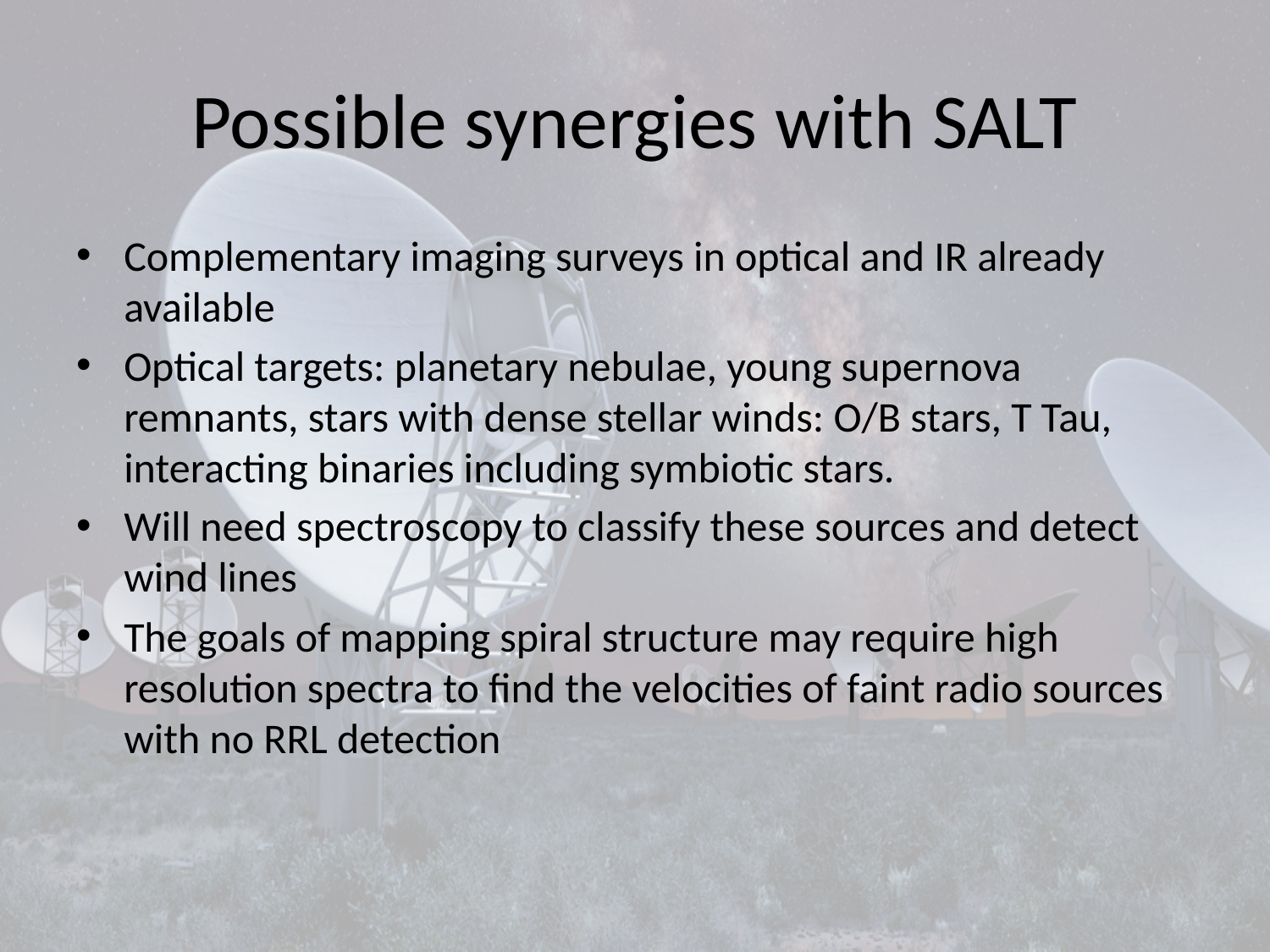

# Possible synergies with SALT
Complementary imaging surveys in optical and IR already available
Optical targets: planetary nebulae, young supernova remnants, stars with dense stellar winds: O/B stars, T Tau,  interacting binaries including symbiotic stars.
Will need spectroscopy to classify these sources and detect wind lines
The goals of mapping spiral structure may require high resolution spectra to find the velocities of faint radio sources with no RRL detection